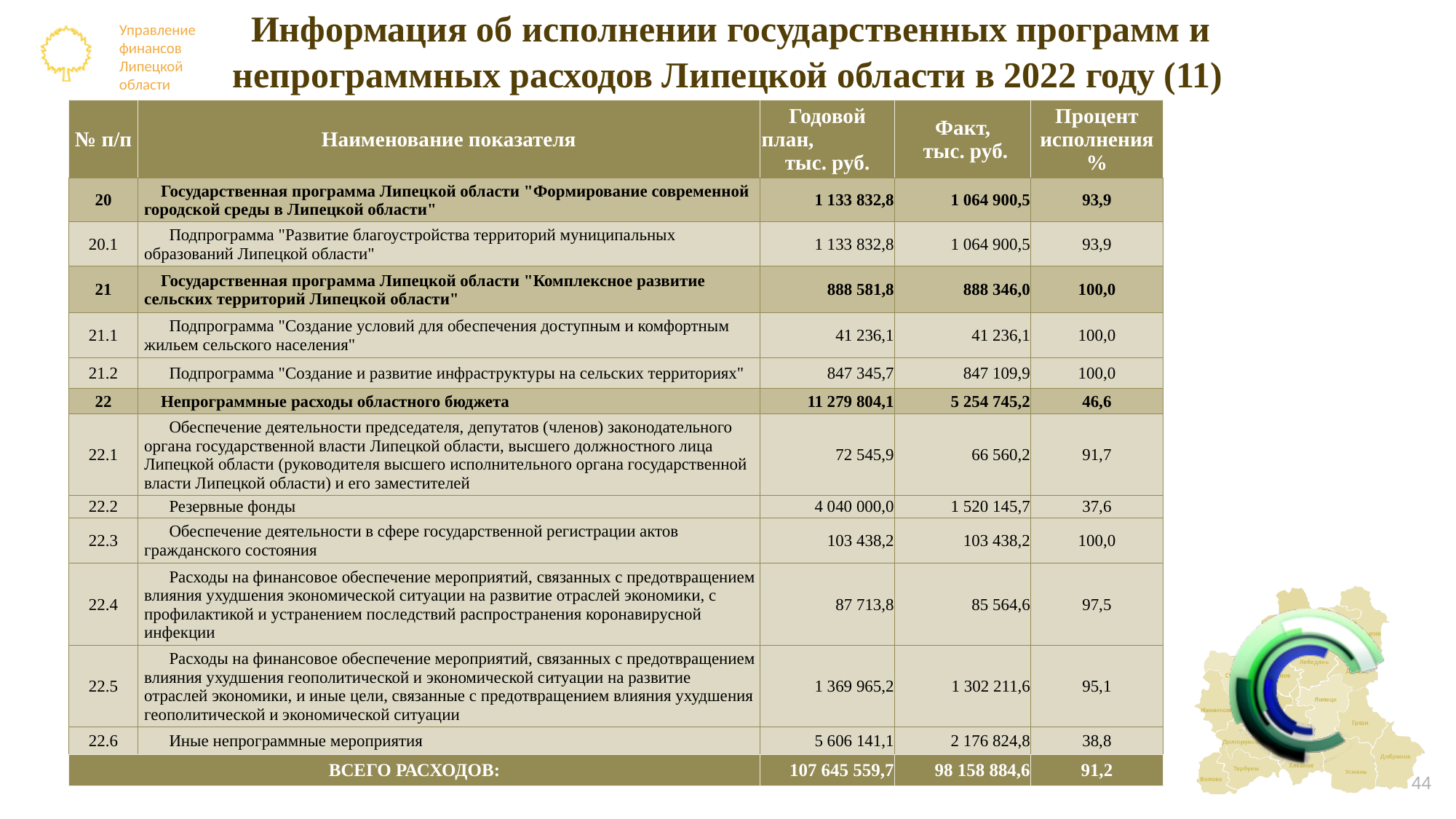

# Информация об исполнении государственных программ и непрограммных расходов Липецкой области в 2022 году (11)
| № п/п | Наименование показателя | Годовой план, тыс. руб. | Факт, тыс. руб. | Процент исполнения % |
| --- | --- | --- | --- | --- |
| 20 | Государственная программа Липецкой области "Формирование современной городской среды в Липецкой области" | 1 133 832,8 | 1 064 900,5 | 93,9 |
| --- | --- | --- | --- | --- |
| 20.1 | Подпрограмма "Развитие благоустройства территорий муниципальных образований Липецкой области" | 1 133 832,8 | 1 064 900,5 | 93,9 |
| 21 | Государственная программа Липецкой области "Комплексное развитие сельских территорий Липецкой области" | 888 581,8 | 888 346,0 | 100,0 |
| 21.1 | Подпрограмма "Создание условий для обеспечения доступным и комфортным жильем сельского населения" | 41 236,1 | 41 236,1 | 100,0 |
| 21.2 | Подпрограмма "Создание и развитие инфраструктуры на сельских территориях" | 847 345,7 | 847 109,9 | 100,0 |
| 22 | Непрограммные расходы областного бюджета | 11 279 804,1 | 5 254 745,2 | 46,6 |
| 22.1 | Обеспечение деятельности председателя, депутатов (членов) законодательного органа государственной власти Липецкой области, высшего должностного лица Липецкой области (руководителя высшего исполнительного органа государственной власти Липецкой области) и его заместителей | 72 545,9 | 66 560,2 | 91,7 |
| 22.2 | Резервные фонды | 4 040 000,0 | 1 520 145,7 | 37,6 |
| 22.3 | Обеспечение деятельности в сфере государственной регистрации актов гражданского состояния | 103 438,2 | 103 438,2 | 100,0 |
| 22.4 | Расходы на финансовое обеспечение мероприятий, связанных с предотвращением влияния ухудшения экономической ситуации на развитие отраслей экономики, с профилактикой и устранением последствий распространения коронавирусной инфекции | 87 713,8 | 85 564,6 | 97,5 |
| 22.5 | Расходы на финансовое обеспечение мероприятий, связанных с предотвращением влияния ухудшения геополитической и экономической ситуации на развитие отраслей экономики, и иные цели, связанные с предотвращением влияния ухудшения геополитической и экономической ситуации | 1 369 965,2 | 1 302 211,6 | 95,1 |
| 22.6 | Иные непрограммные мероприятия | 5 606 141,1 | 2 176 824,8 | 38,8 |
| ВСЕГО РАСХОДОВ: |  | 107 645 559,7 | 98 158 884,6 | 91,2 |
44